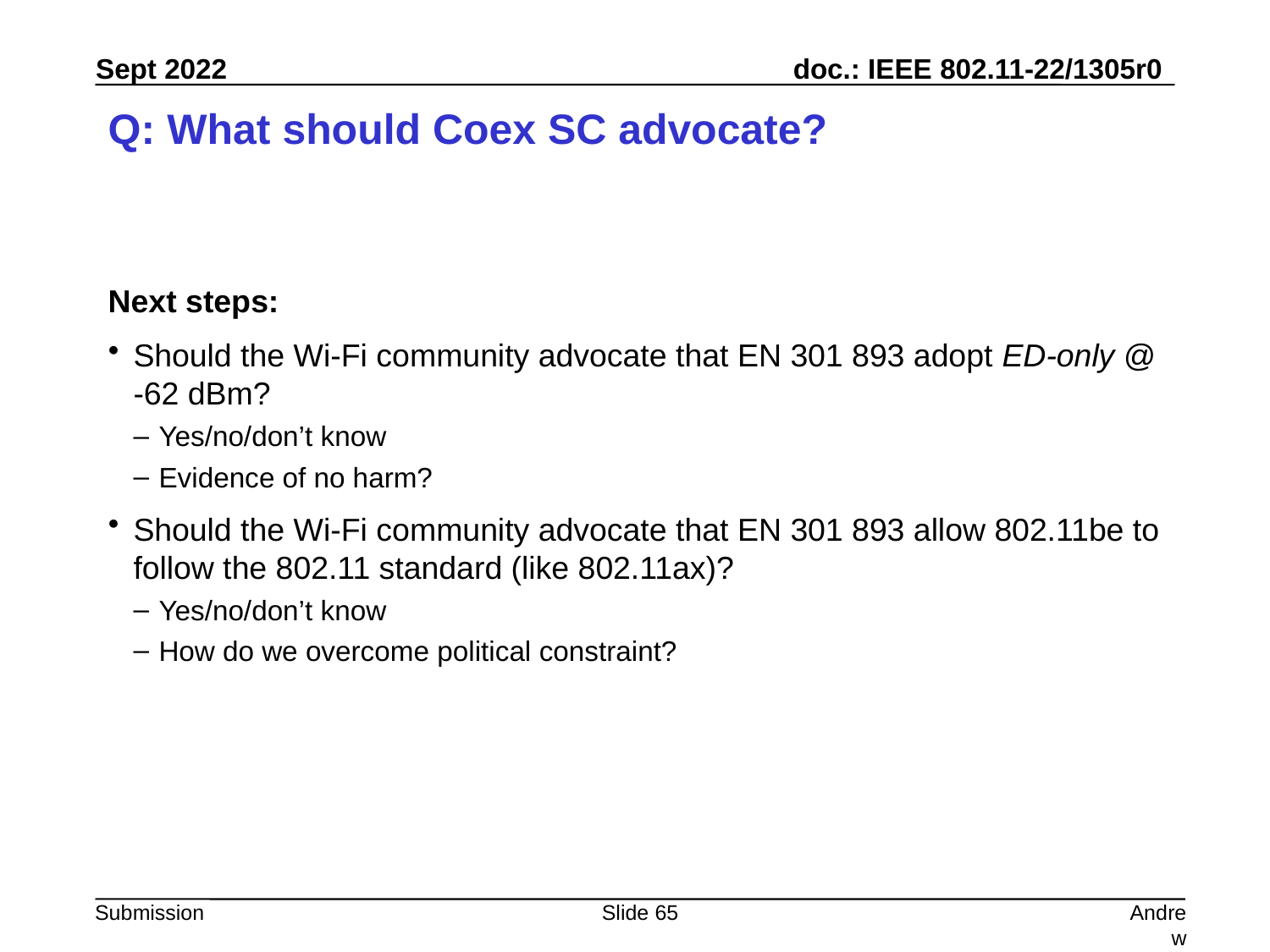

# Q: What should Coex SC advocate?
Next steps:
Should the Wi-Fi community advocate that EN 301 893 adopt ED-only @ -62 dBm?
Yes/no/don’t know
Evidence of no harm?
Should the Wi-Fi community advocate that EN 301 893 allow 802.11be to follow the 802.11 standard (like 802.11ax)?
Yes/no/don’t know
How do we overcome political constraint?

Slide 65
Andrew Myles, Cisco